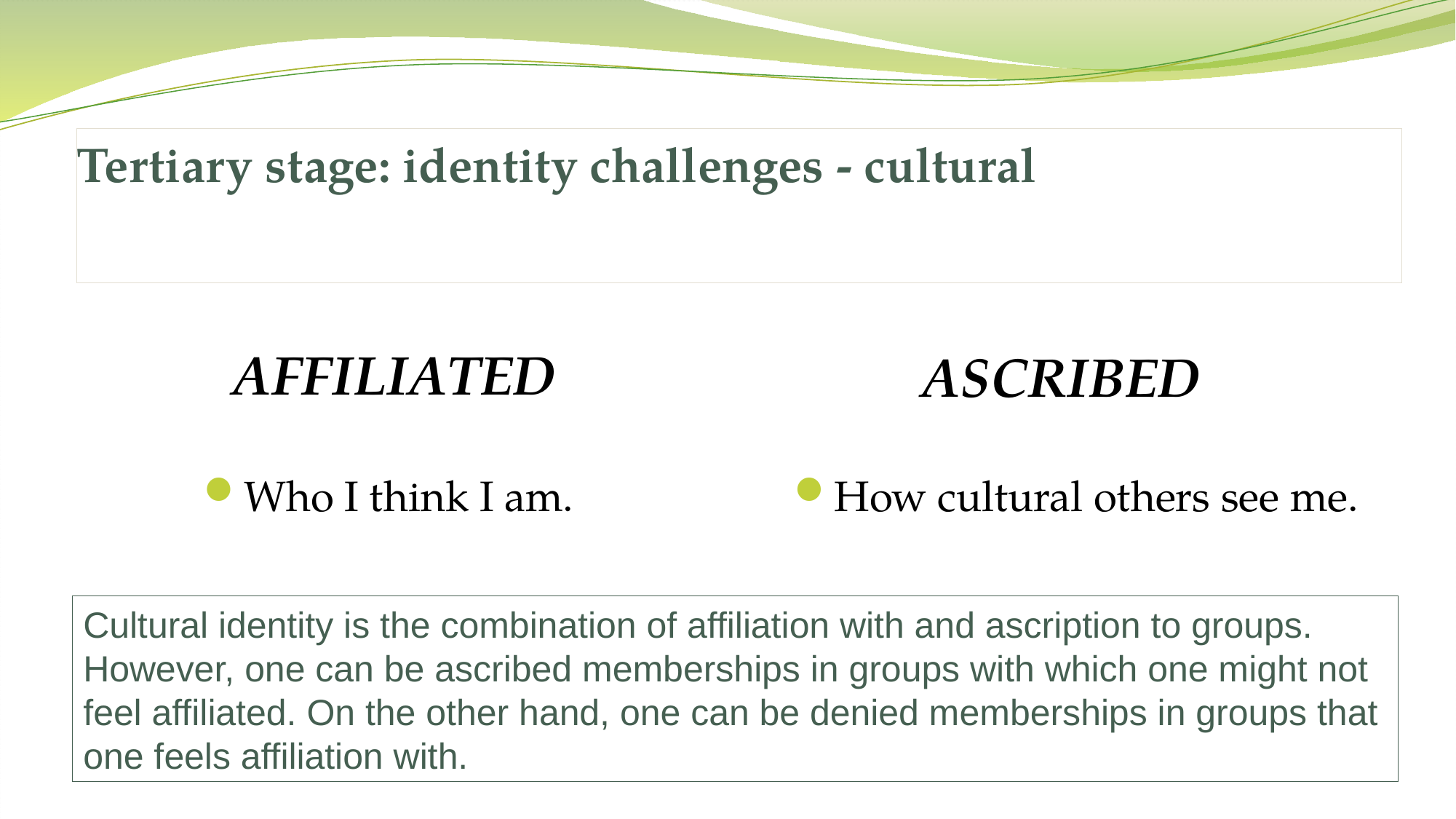

# Tertiary stage: identity challenges - cultural

AFFILIATED
ASCRIBED
How cultural others see me.
Who I think I am.
Cultural identity is the combination of affiliation with and ascription to groups. However, one can be ascribed memberships in groups with which one might not feel affiliated. On the other hand, one can be denied memberships in groups that one feels affiliation with.